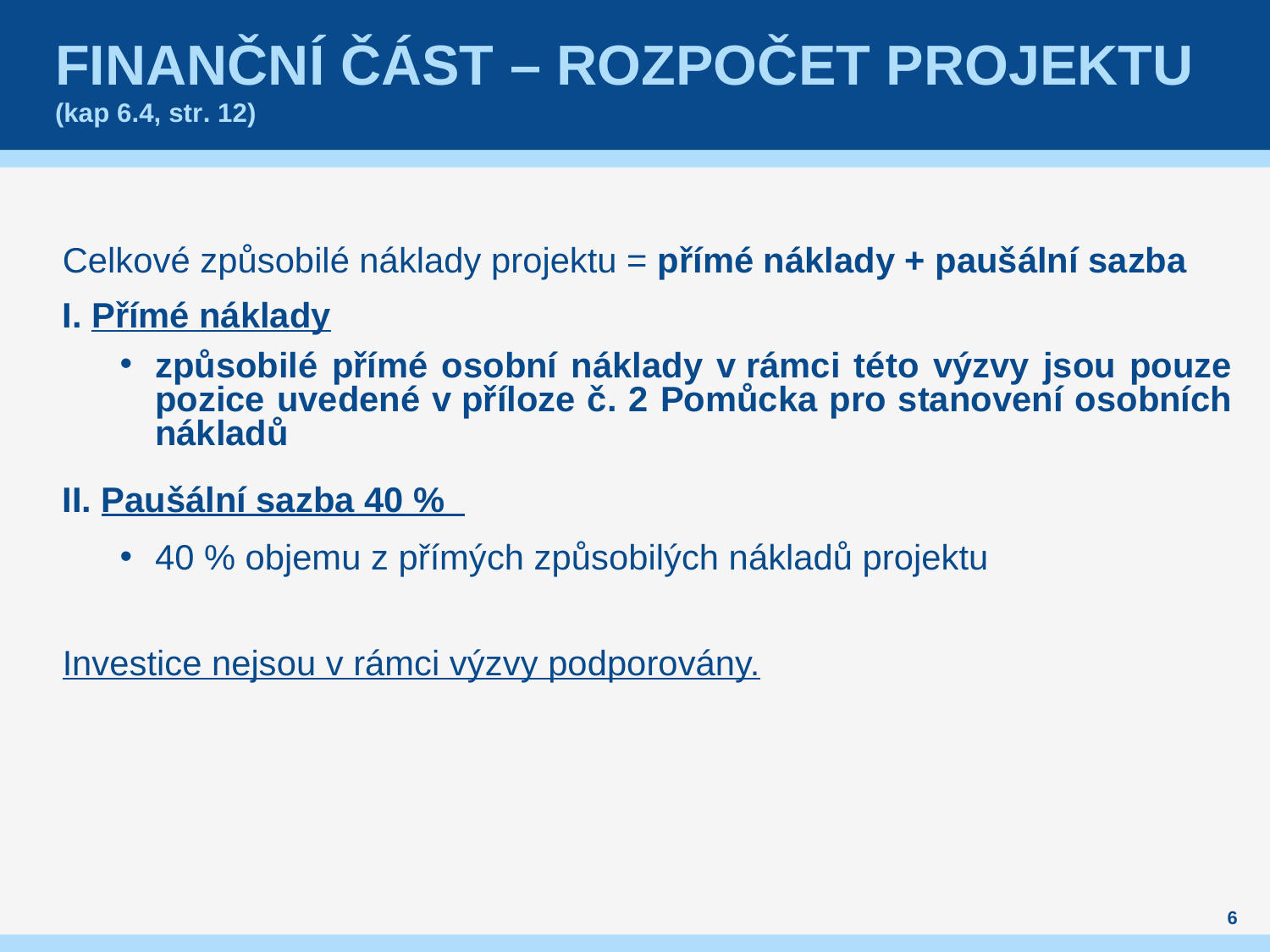

# Finanční část – rozpočet projektu (kap 6.4, str. 12)
Celkové způsobilé náklady projektu = přímé náklady + paušální sazba
I. Přímé náklady
způsobilé přímé osobní náklady v rámci této výzvy jsou pouze pozice uvedené v příloze č. 2 Pomůcka pro stanovení osobních nákladů
II. Paušální sazba 40 %
40 % objemu z přímých způsobilých nákladů projektu

Investice nejsou v rámci výzvy podporovány.

6